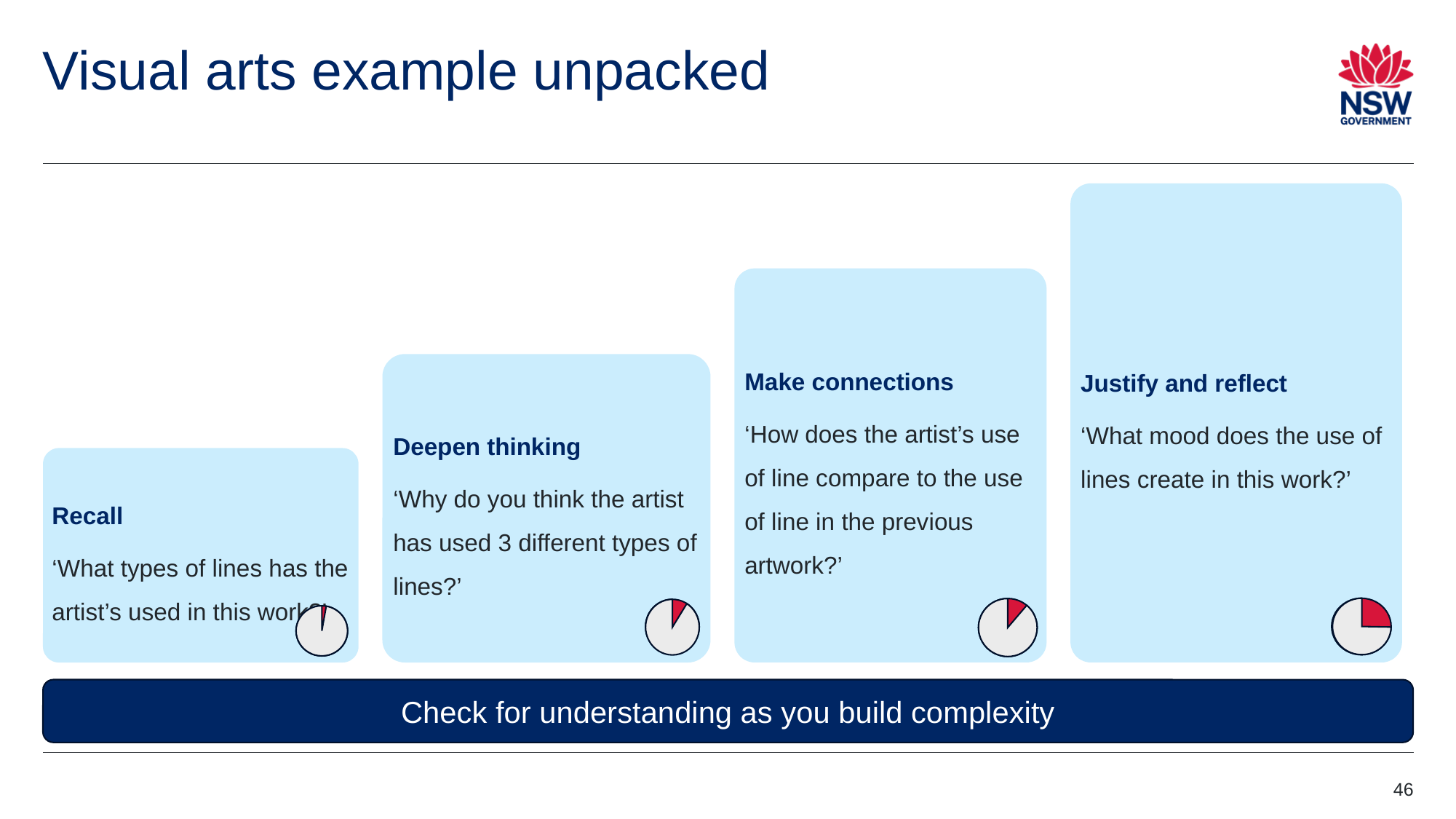

# Visual arts example unpacked
Justify and reflect
‘What mood does the use of lines create in this work?’
Make connections
‘How does the artist’s use of line compare to the use of line in the previous artwork?’
Deepen thinking
‘Why do you think the artist has used 3 different types of lines?’
Recall
‘What types of lines has the artist’s used in this work?’

Check for understanding as you build complexity
46